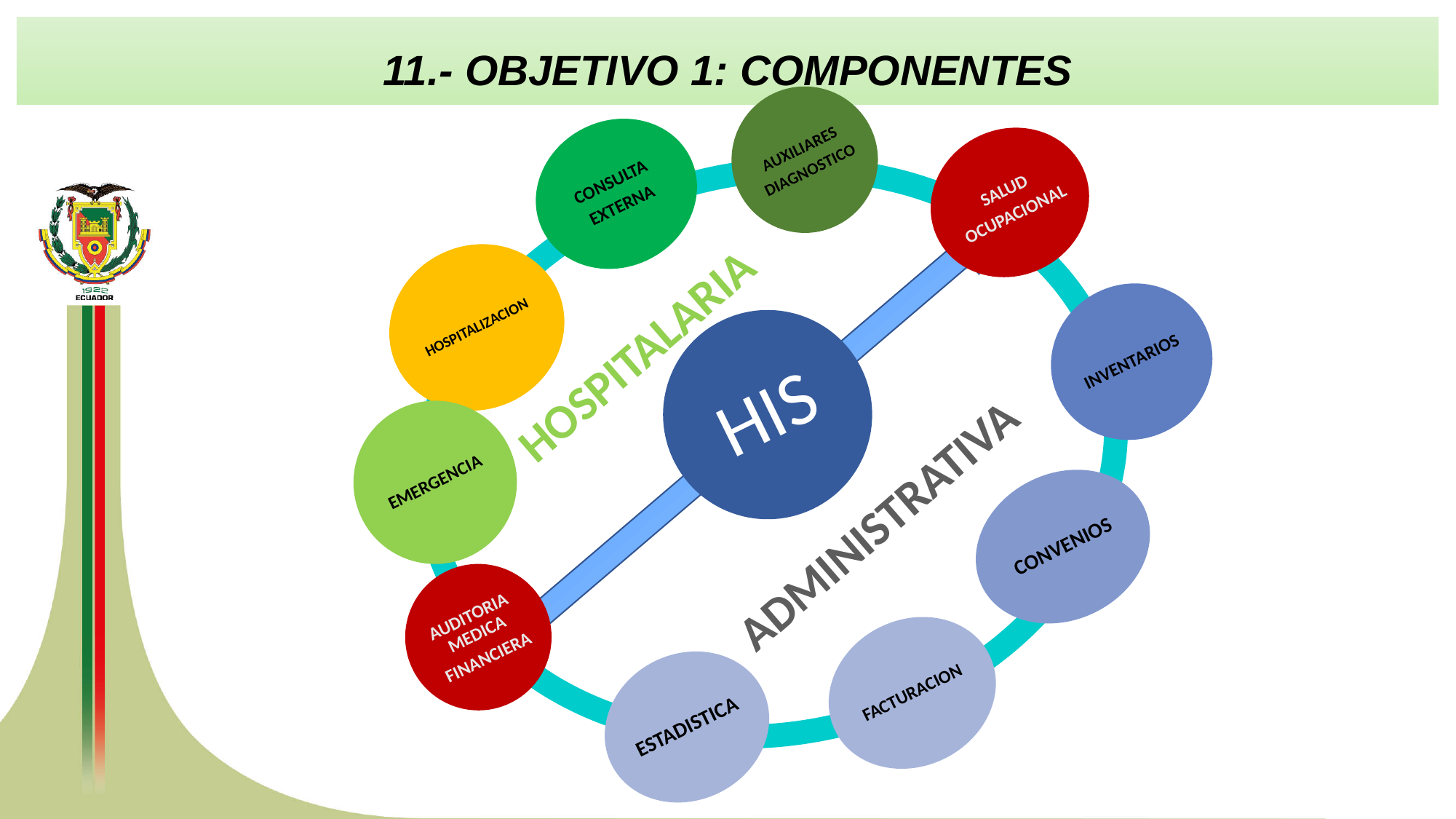

11.- OBJETIVO 1: COMPONENTES
AUXILIARES
DIAGNOSTICO
CONSULTA
EXTERNA
SALUD
OCUPACIONAL

HOSPITALIZACION
INVENTARIOS
HIS
HOSPITALARIA
EMERGENCIA

CONVENIOS
ADMINISTRATIVA
AUDITORIA MEDICA
FINANCIERA
FACTURACION
ESTADISTICA